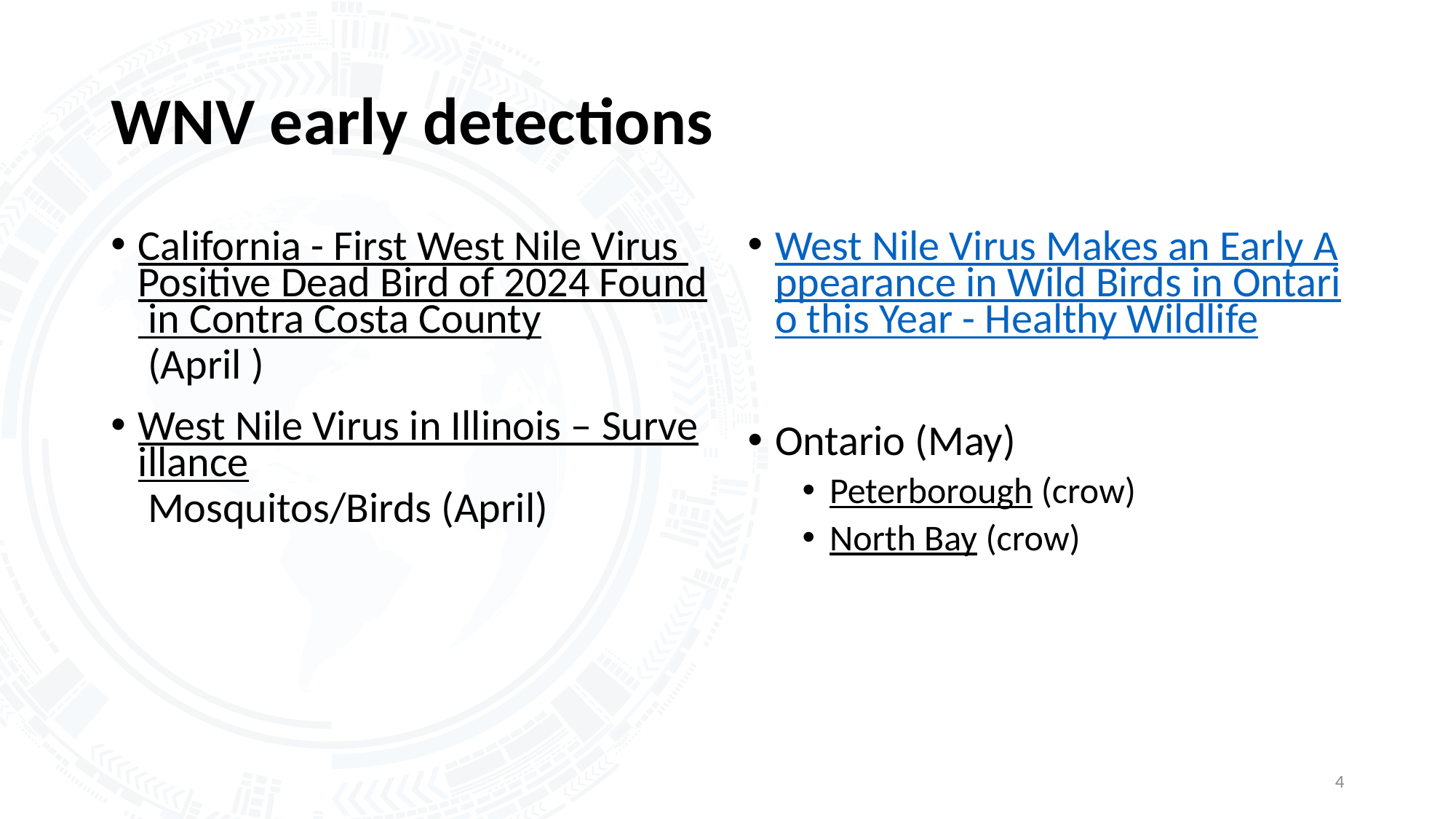

# WNV early detections
California - First West Nile Virus Positive Dead Bird of 2024 Found in Contra Costa County (April )
West Nile Virus in Illinois – Surveillance Mosquitos/Birds (April)
West Nile Virus Makes an Early Appearance in Wild Birds in Ontario this Year - Healthy Wildlife

Ontario (May)
Peterborough (crow)
North Bay (crow)

4